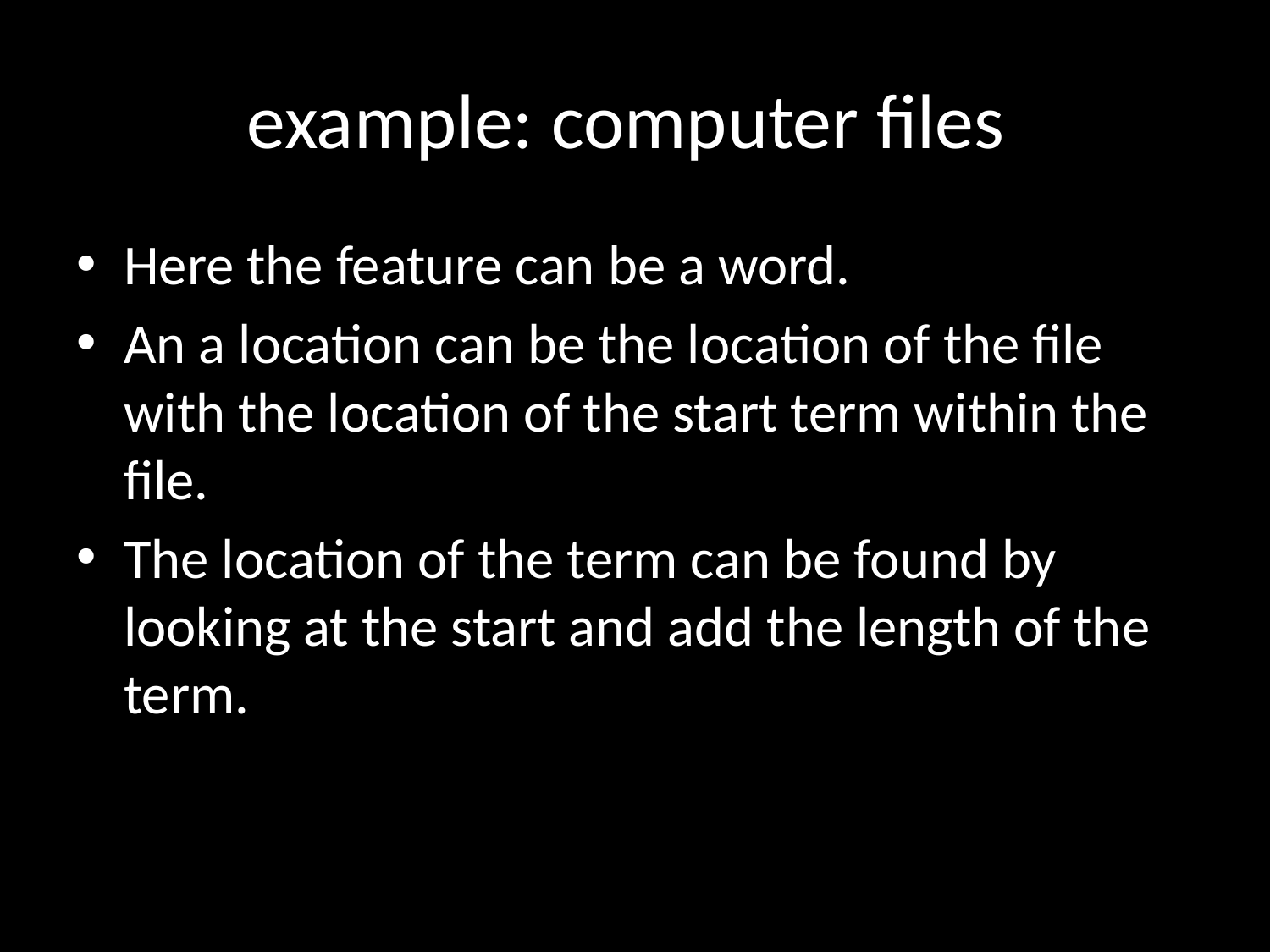

# example: computer files
Here the feature can be a word.
An a location can be the location of the file with the location of the start term within the file.
The location of the term can be found by looking at the start and add the length of the term.